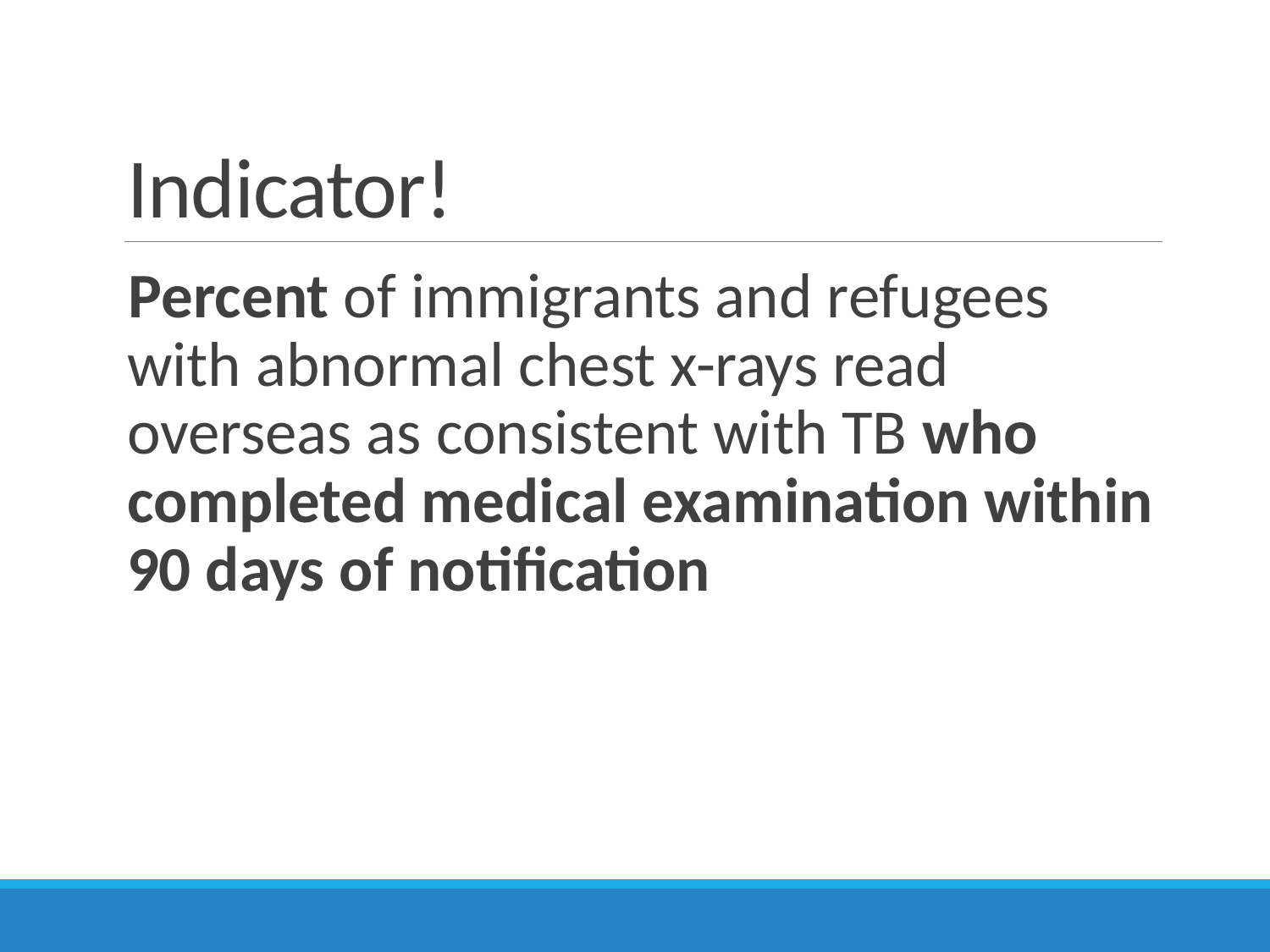

# Indicator!
Percent of immigrants and refugees with abnormal chest x-rays read overseas as consistent with TB who completed medical examination within 90 days of notification